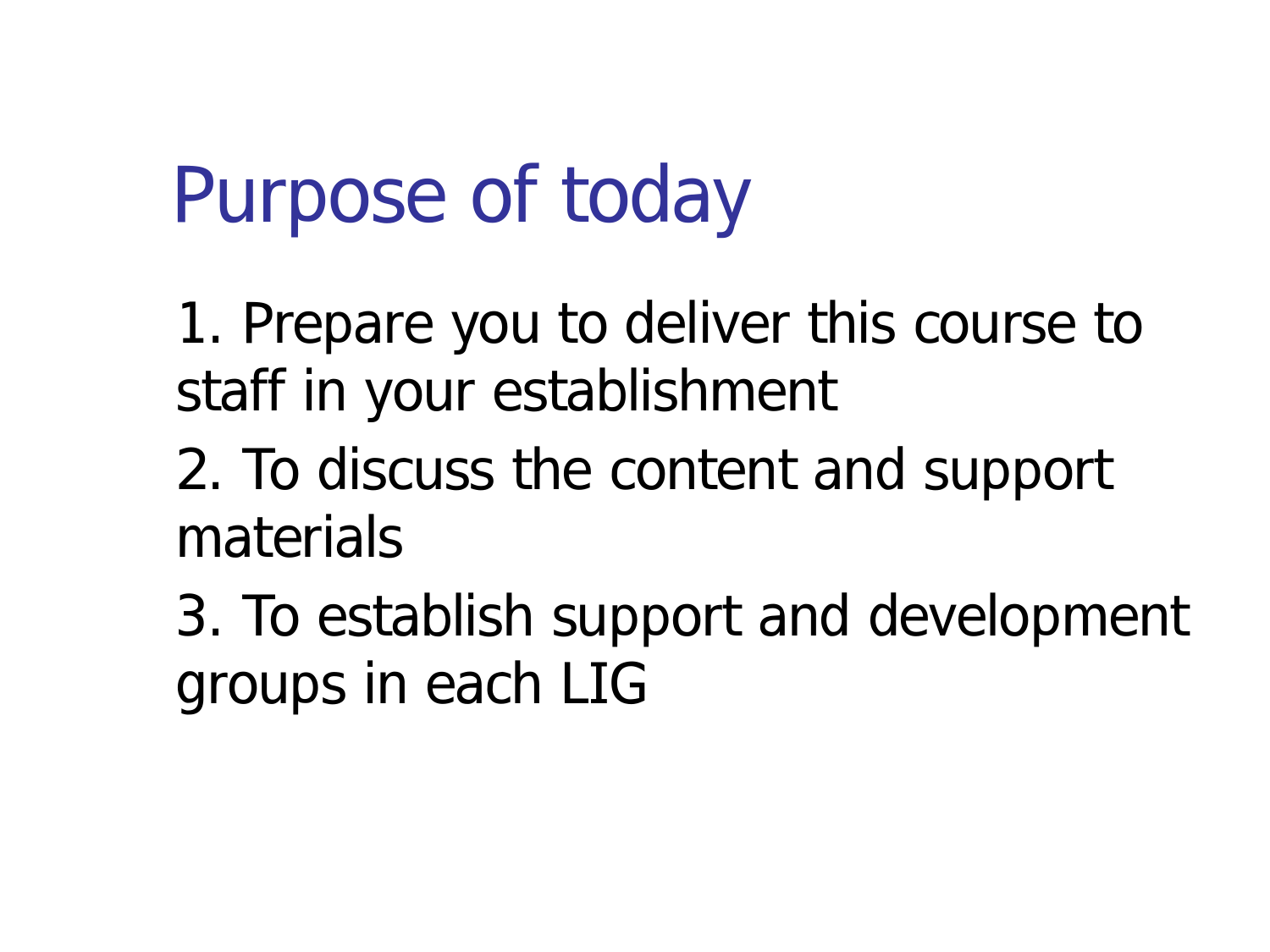

# Purpose of today
1. Prepare you to deliver this course to staff in your establishment
2. To discuss the content and support materials
3. To establish support and development groups in each LIG